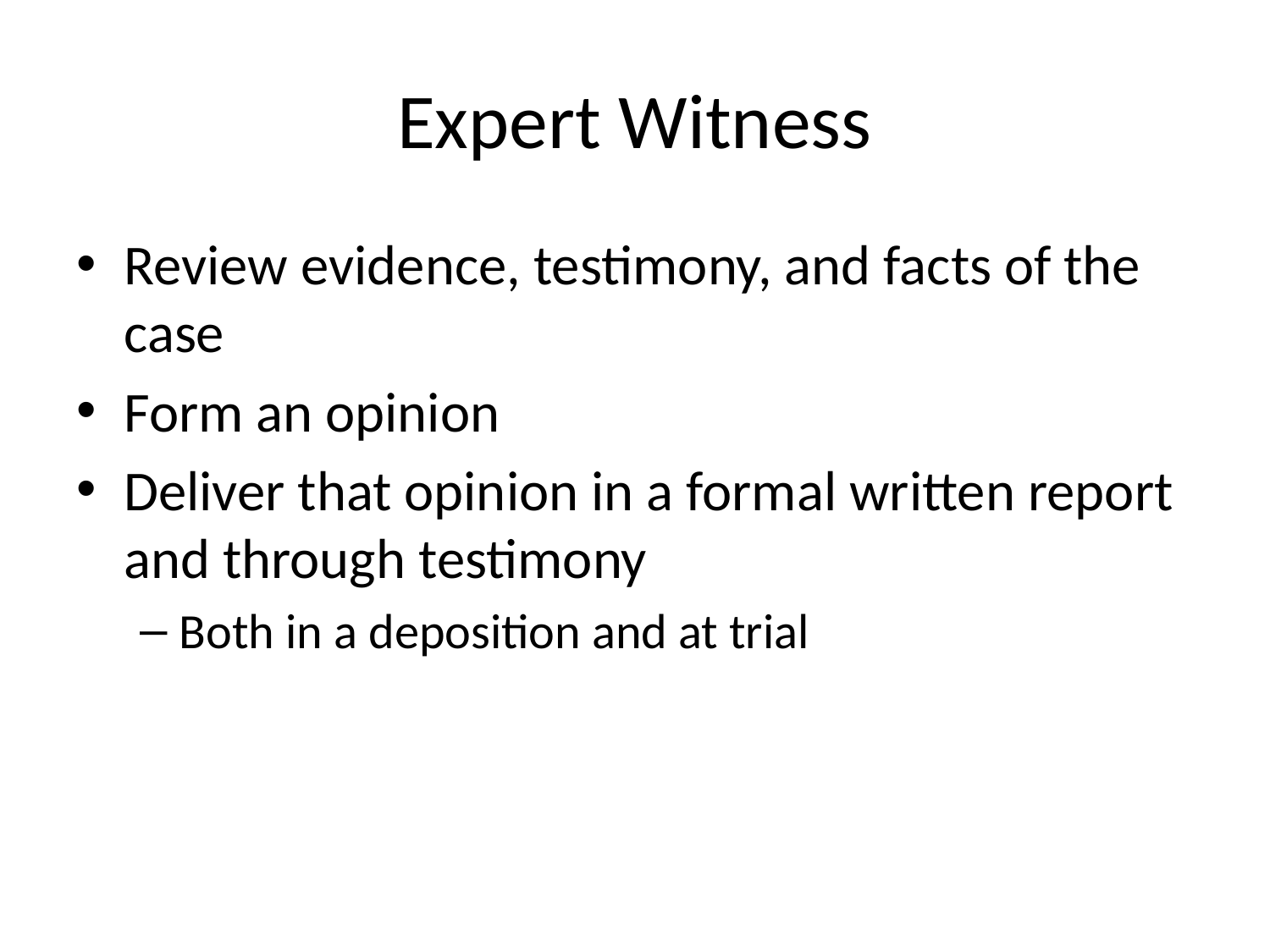

# Expert Witness
Review evidence, testimony, and facts of the case
Form an opinion
Deliver that opinion in a formal written report and through testimony
Both in a deposition and at trial